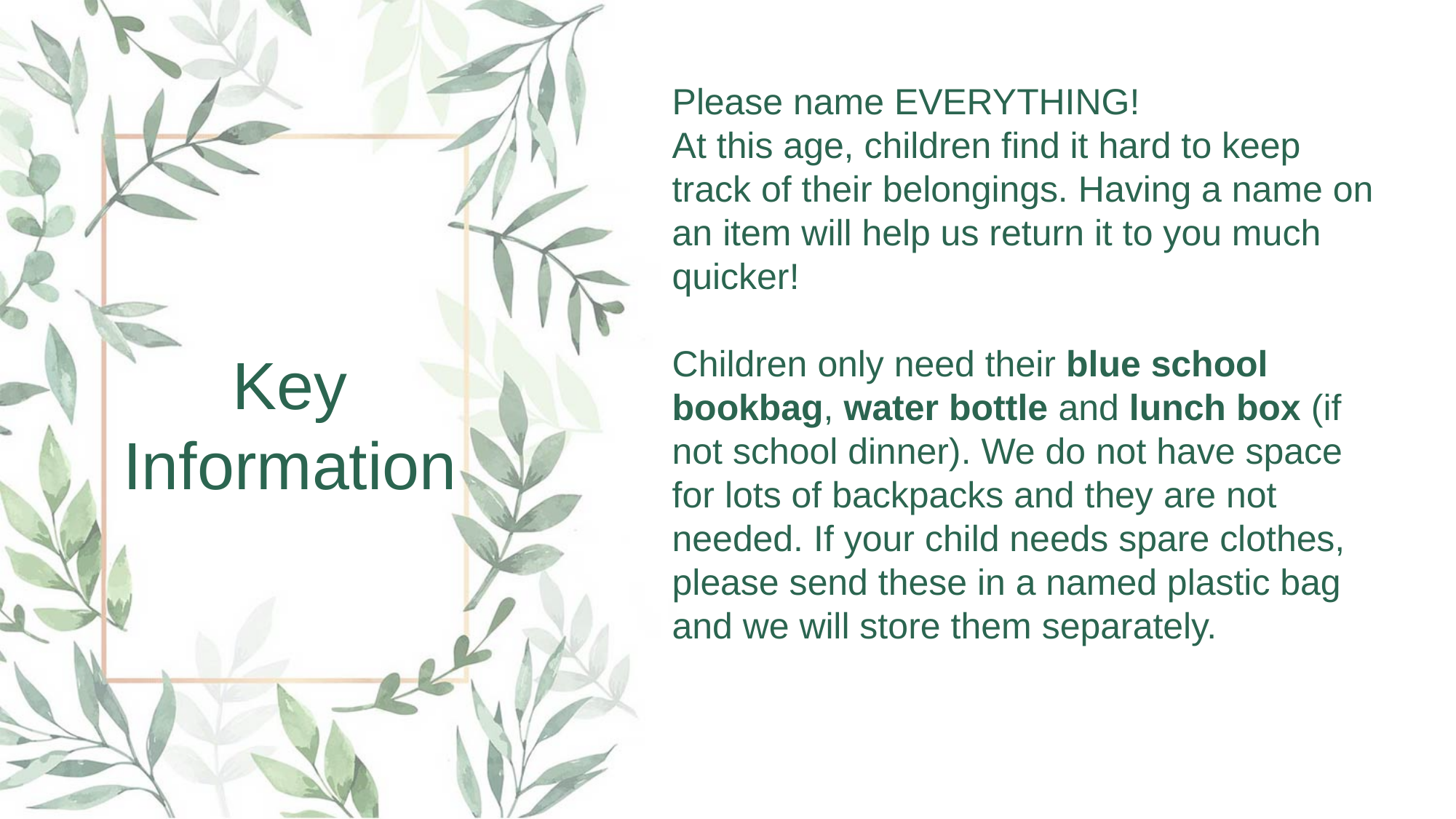

Please name EVERYTHING!
At this age, children find it hard to keep track of their belongings. Having a name on an item will help us return it to you much quicker!

Children only need their blue school bookbag, water bottle and lunch box (if not school dinner). We do not have space for lots of backpacks and they are not needed. If your child needs spare clothes, please send these in a named plastic bag and we will store them separately.

Key Information